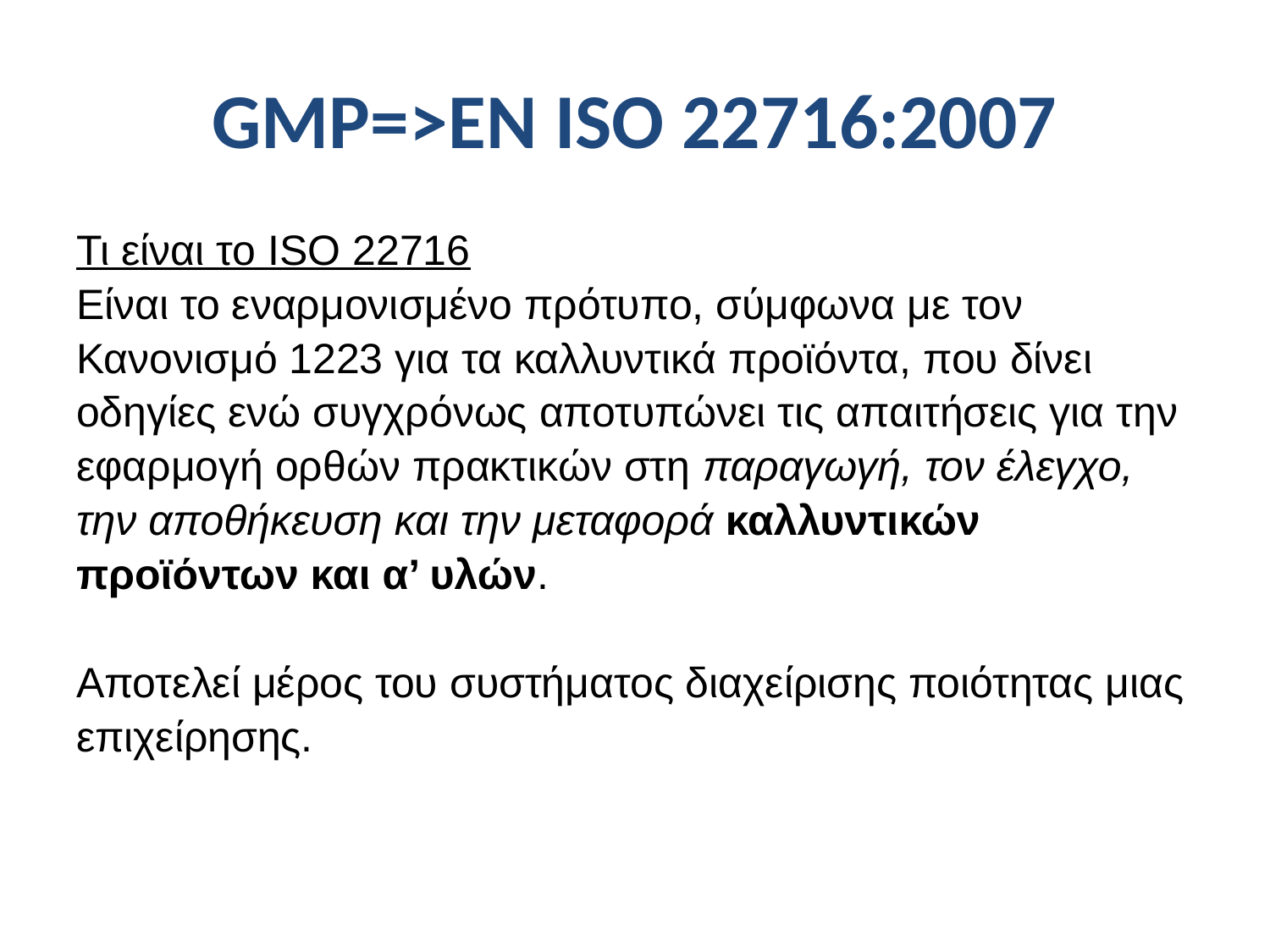

# GMP=>EN ISO 22716:2007
Τι είναι το ISO 22716
Είναι το εναρμονισμένο πρότυπο, σύμφωνα με τον
Κανονισμό 1223 για τα καλλυντικά προϊόντα, που δίνει
οδηγίες ενώ συγχρόνως αποτυπώνει τις απαιτήσεις για την
εφαρμογή ορθών πρακτικών στη παραγωγή, τον έλεγχο,
την αποθήκευση και την μεταφορά καλλυντικών
προϊόντων και α’ υλών.

Αποτελεί μέρος του συστήματος διαχείρισης ποιότητας μιας
επιχείρησης.